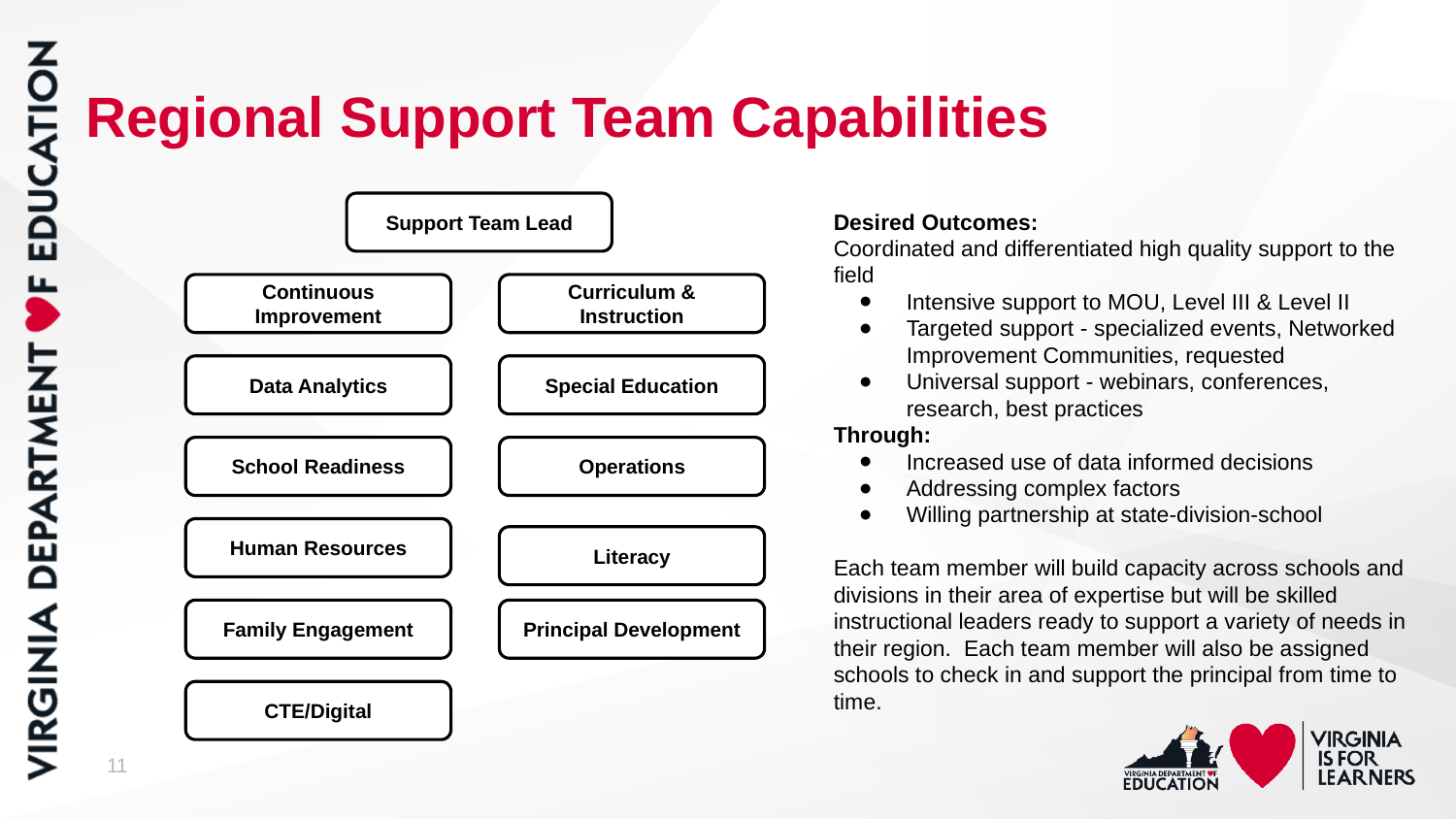

# Regional Support Team Capabilities
Support Team Lead
Desired Outcomes:
Coordinated and differentiated high quality support to the field
Intensive support to MOU, Level III & Level II
Targeted support - specialized events, Networked Improvement Communities, requested
Universal support - webinars, conferences, research, best practices
Through:
Increased use of data informed decisions
Addressing complex factors
Willing partnership at state-division-school

Each team member will build capacity across schools and divisions in their area of expertise but will be skilled instructional leaders ready to support a variety of needs in their region.  Each team member will also be assigned schools to check in and support the principal from time to time.

Continuous Improvement
Curriculum & Instruction
Data Analytics
Special Education
School Readiness
Operations
Human Resources
Literacy
Family Engagement
Principal Development

CTE/Digital
11